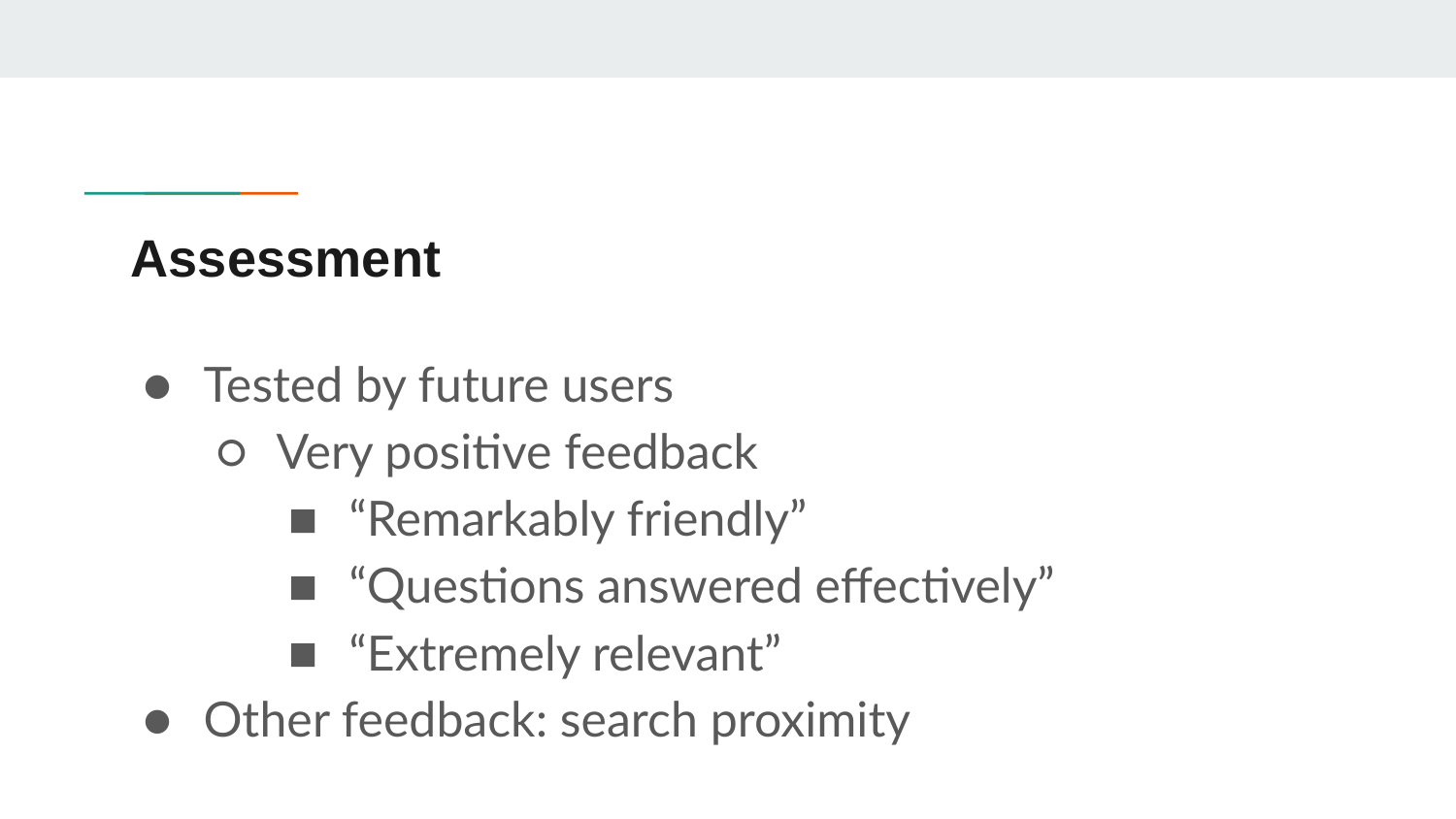

# Assessment
Tested by future users
Very positive feedback
“Remarkably friendly”
“Questions answered effectively”
“Extremely relevant”
Other feedback: search proximity